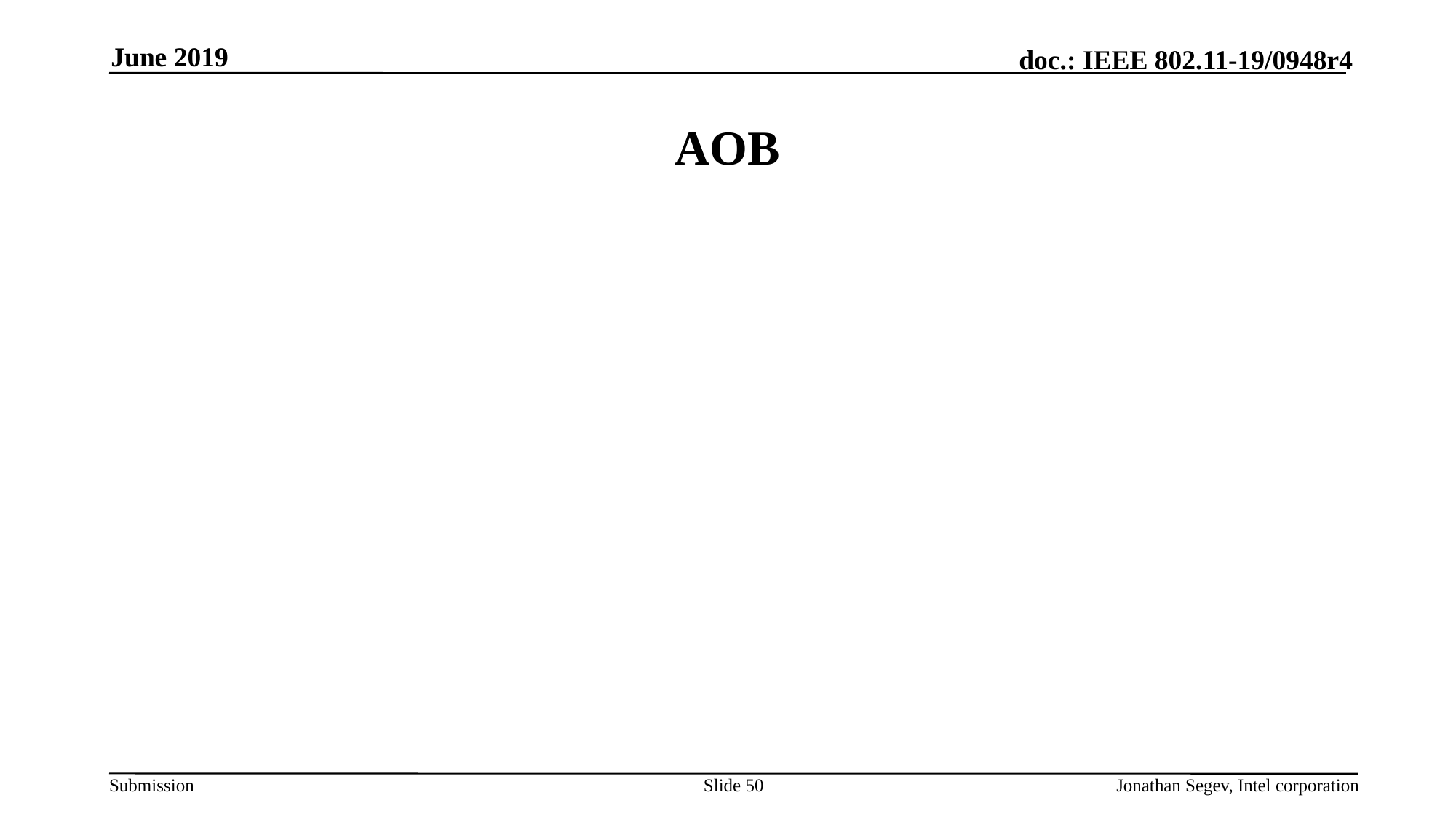

June 2019
# AOB

Slide 50
Jonathan Segev, Intel corporation